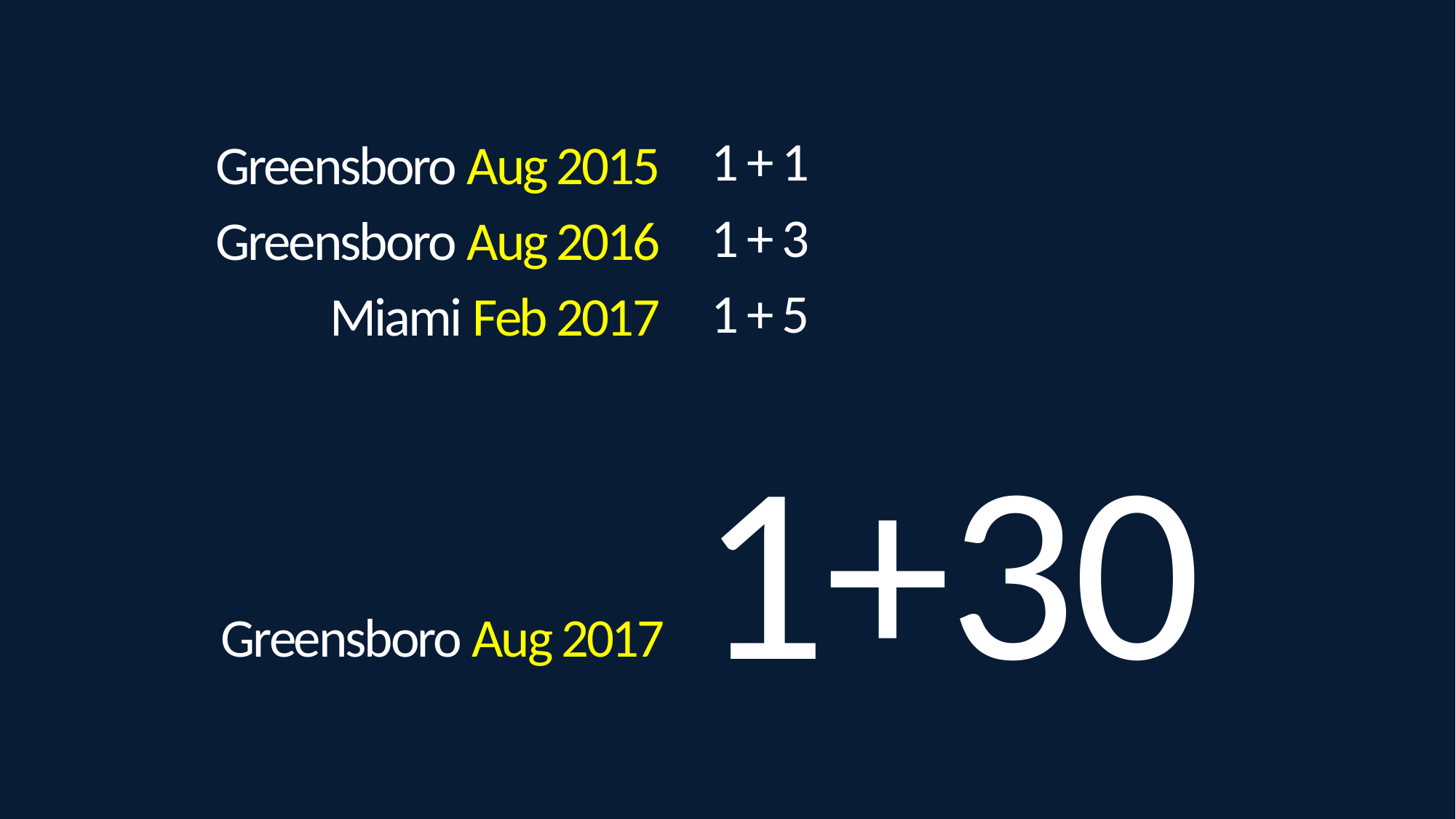

1 + 1
1 + 3
1 + 5

Greensboro Aug 2015
Greensboro Aug 2016
Miami Feb 2017

1+30
Greensboro Aug 2017